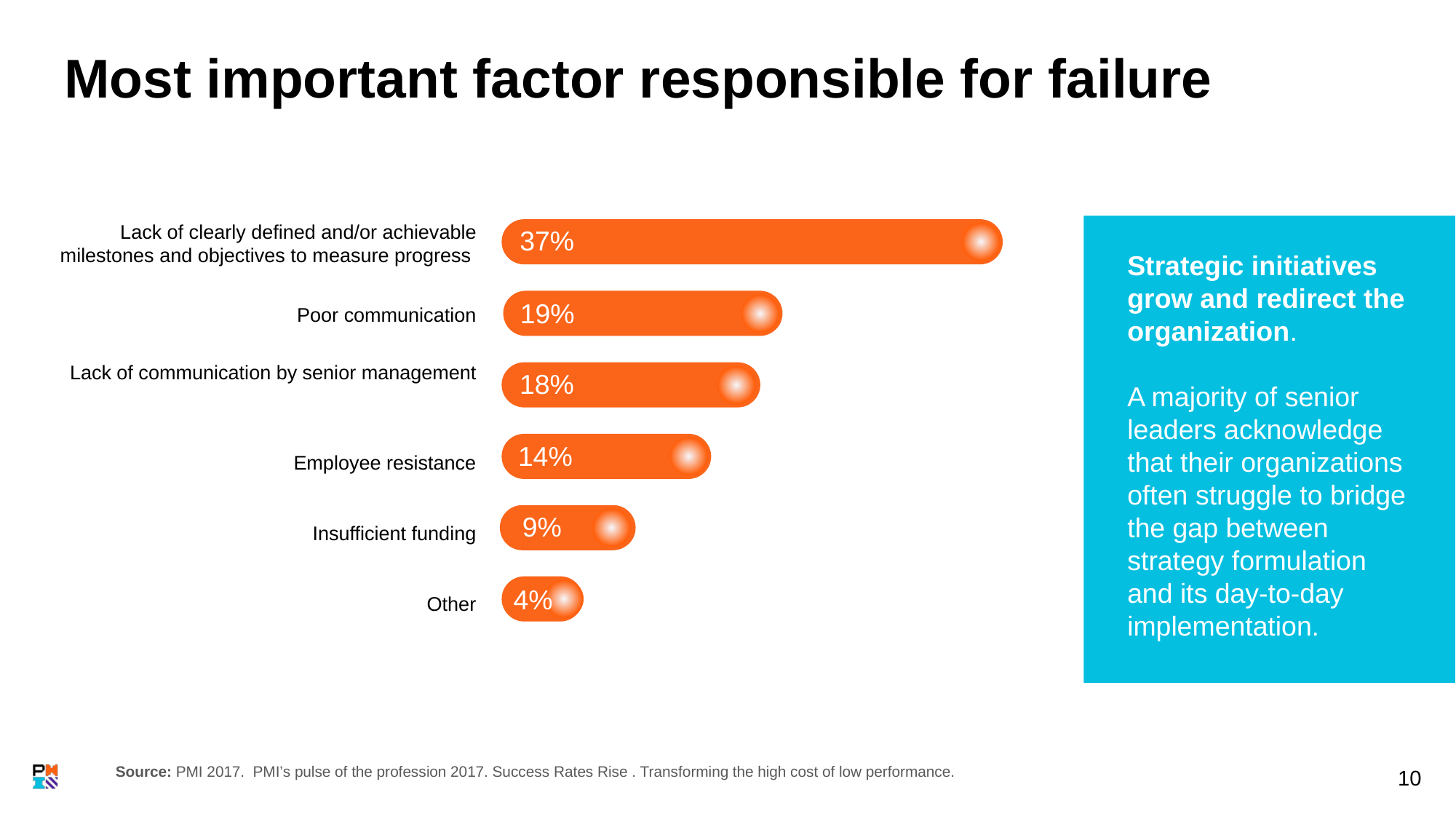

# Most important factor responsible for failure
Lack of clearly defined and/or achievable milestones and objectives to measure progress

37%

Strategic initiatives grow and redirect the organization.

A majority of senior leaders acknowledge that their organizations often struggle to bridge the gap between strategy formulation and its day-to-day implementation.

19%

Poor communication
Lack of communication by senior management
18%

14%

Employee resistance
9%

Insufficient funding

4%

Other
Source: PMI 2017.  PMI’s pulse of the profession 2017. Success Rates Rise . Transforming the high cost of low performance.